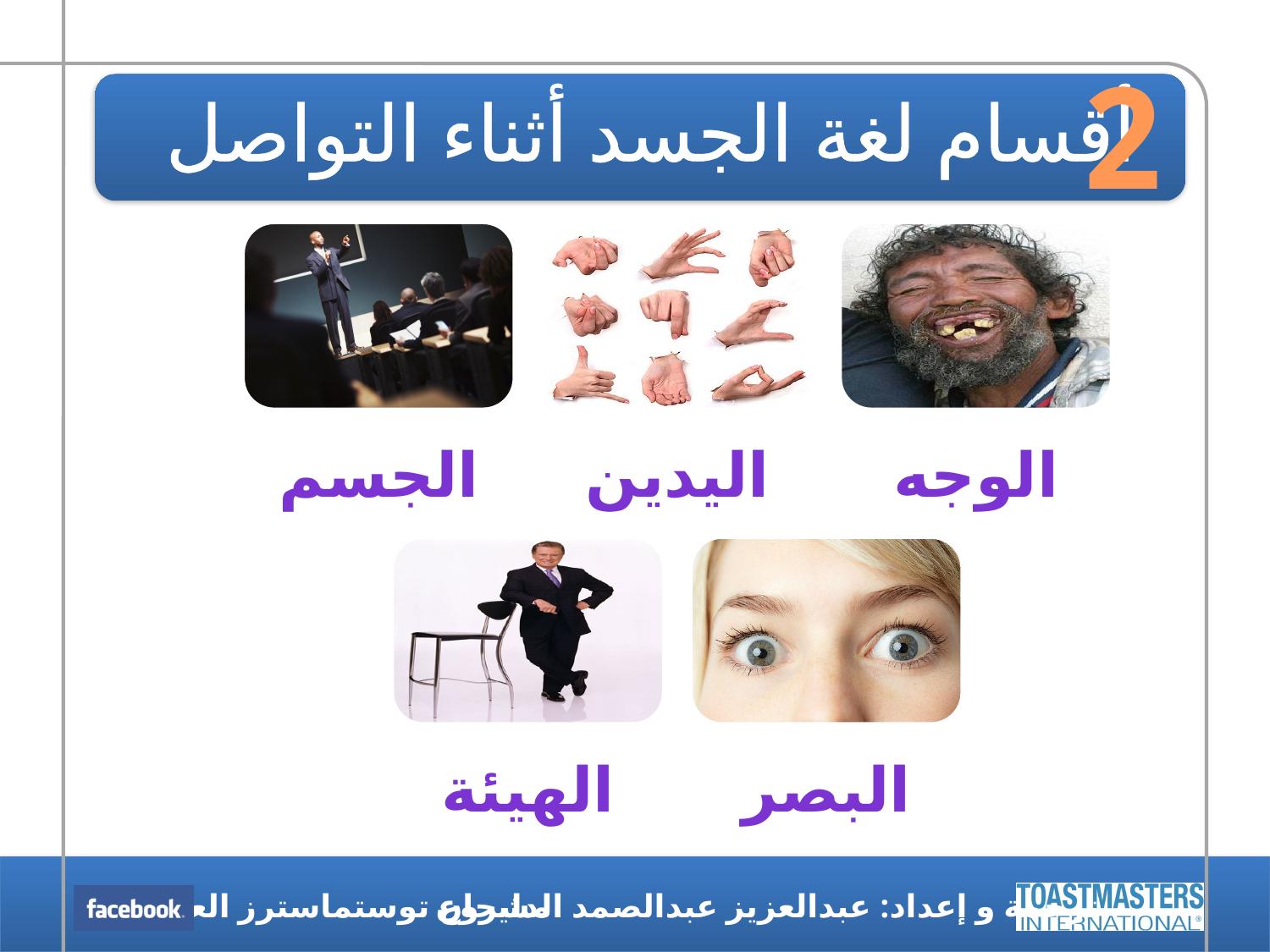

2
# أقسام لغة الجسد أثناء التواصل

الوجه
اليدين
الجسم
البصر
الهيئة